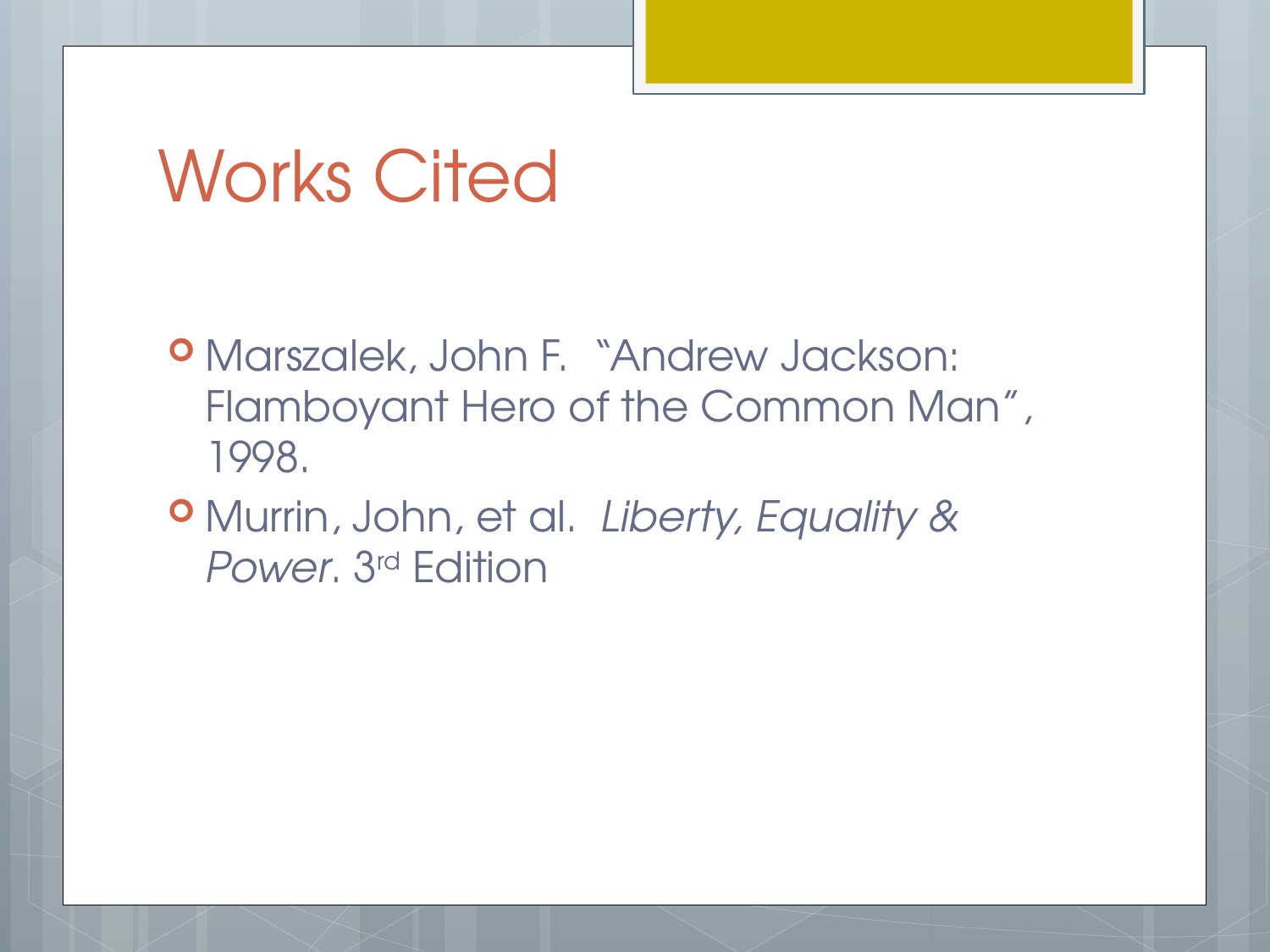

# Works Cited
Marszalek, John F.  “Andrew Jackson:  Flamboyant Hero of the Common Man”, 1998.
Murrin, John, et al.  Liberty, Equality & Power. 3rd Edition